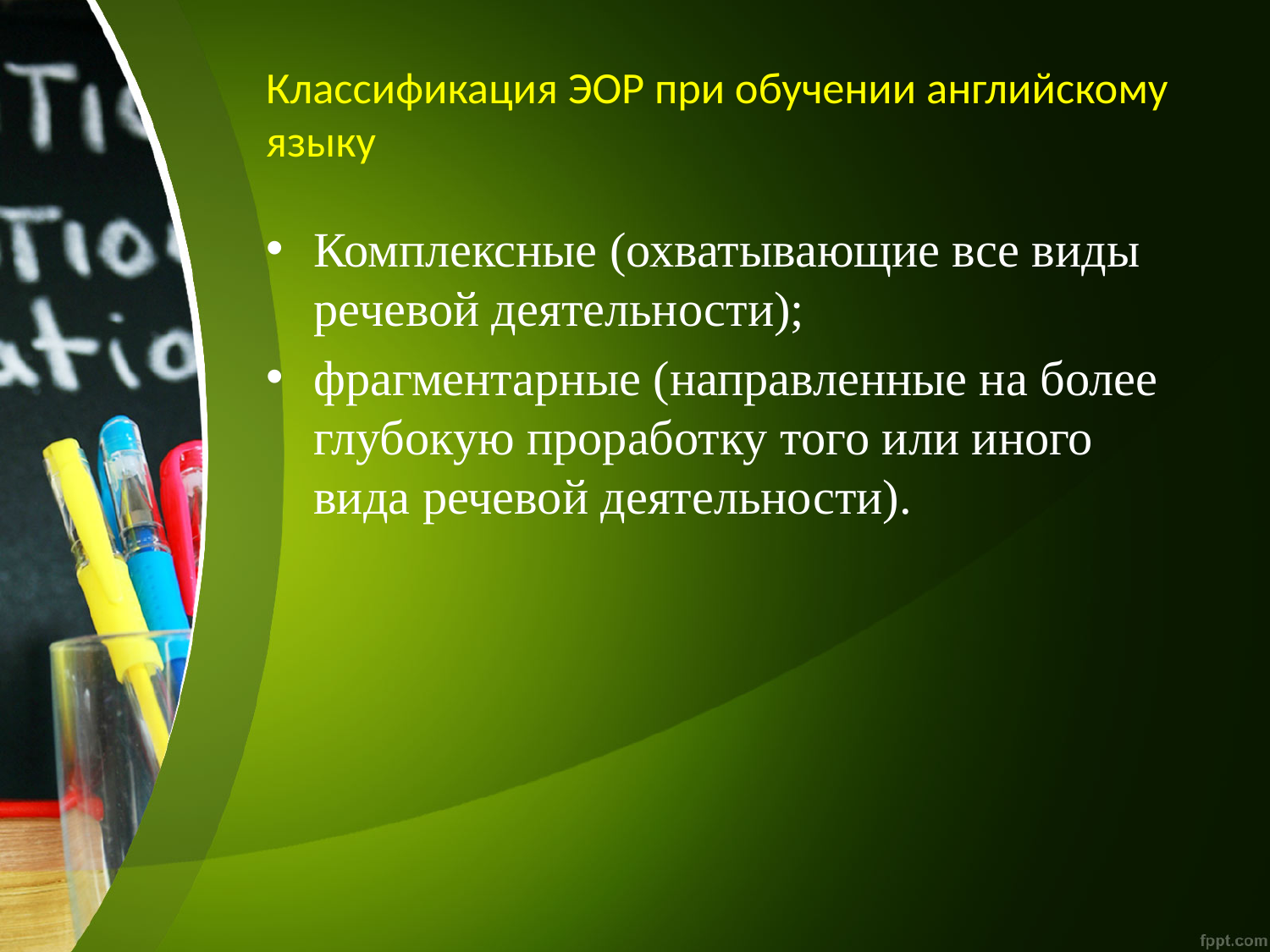

# Классификация ЭОР при обучении английскому языку
Комплексные (охватывающие все виды речевой деятельности);
фрагментарные (направленные на более глубокую проработку того или иного вида речевой деятельности).